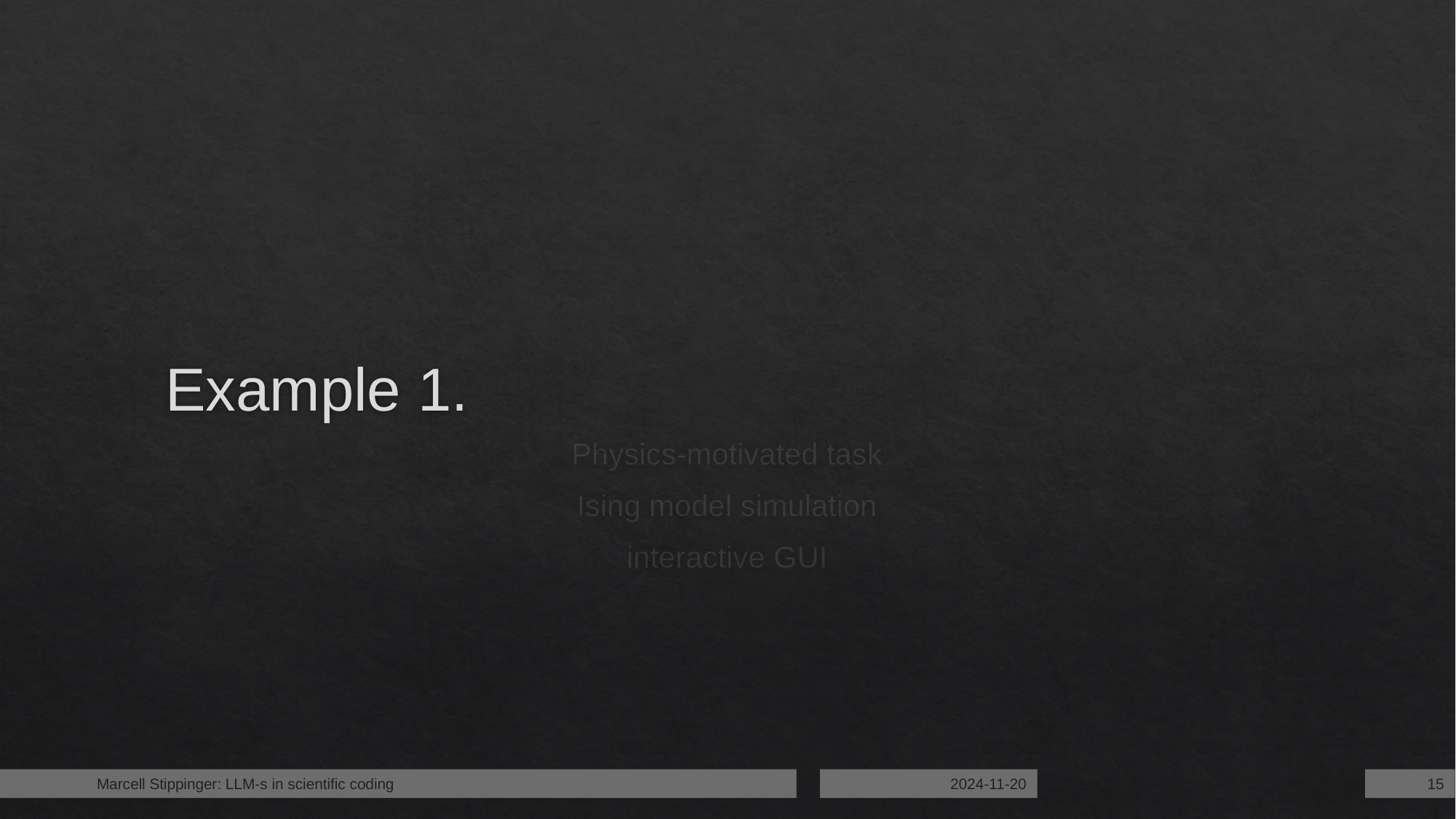

# Example 1.
Physics-motivated task
Ising model simulation
interactive GUI
Marcell Stippinger: LLM-s in scientific coding
2024-11-20
15